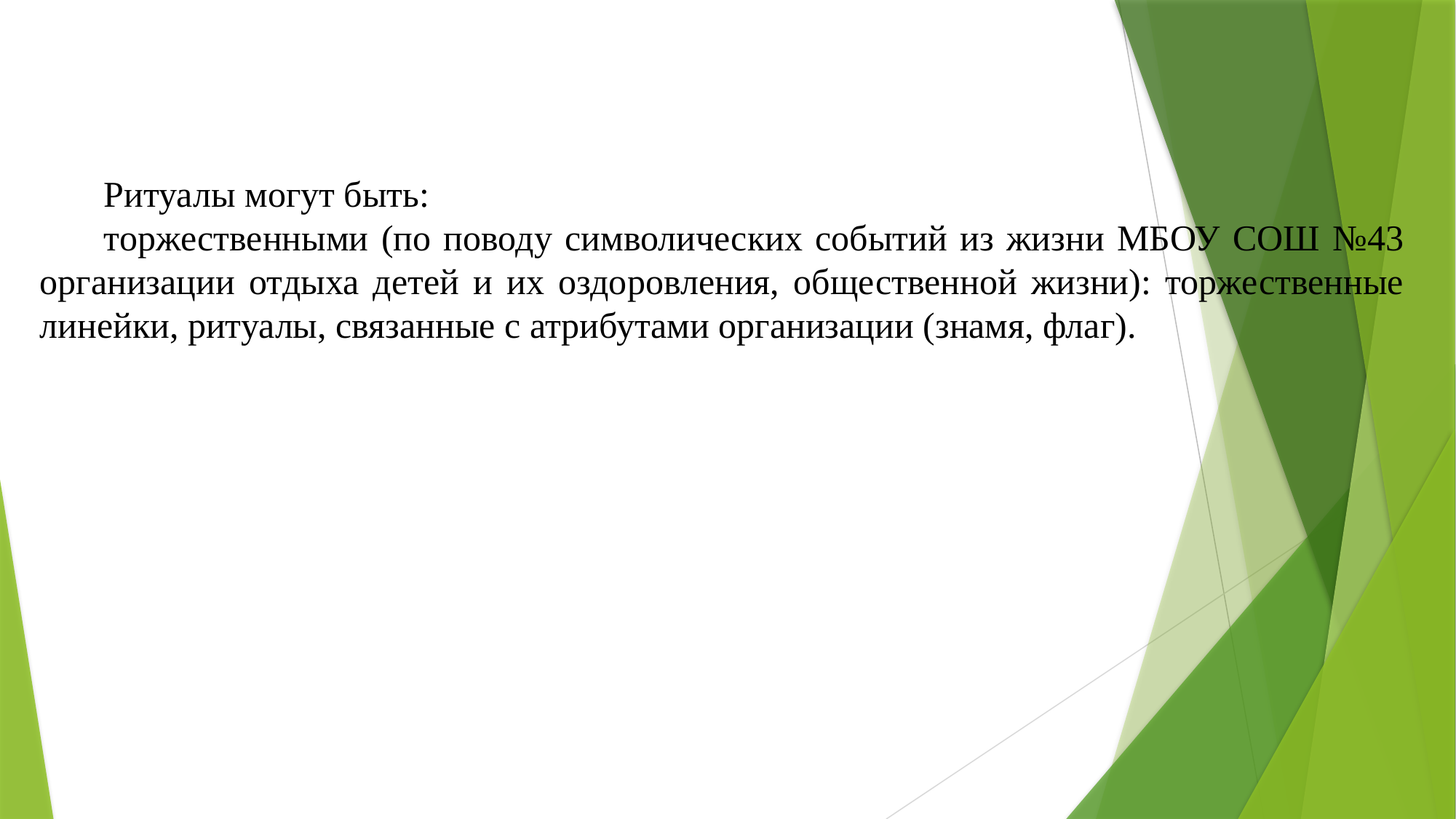

Ритуалы могут быть:
торжественными (по поводу символических событий из жизни МБОУ СОШ №43 организации отдыха детей и их оздоровления, общественной жизни): торжественные линейки, ритуалы, связанные с атрибутами организации (знамя, флаг).